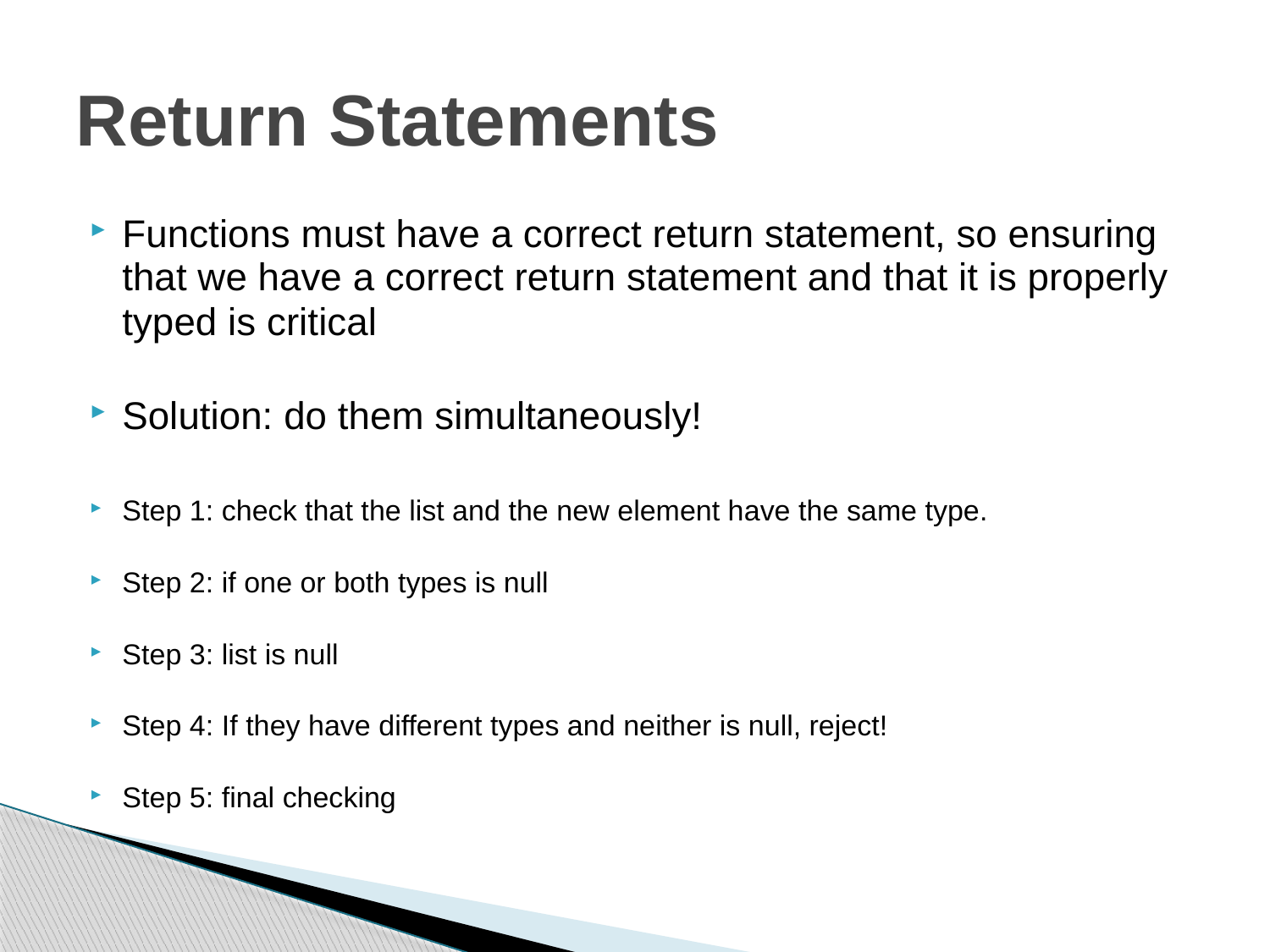

# Return Statements
Functions must have a correct return statement, so ensuring that we have a correct return statement and that it is properly typed is critical

Solution: do them simultaneously!

Step 1: check that the list and the new element have the same type.

Step 2: if one or both types is null

Step 3: list is null

Step 4: If they have different types and neither is null, reject!

Step 5: final checking